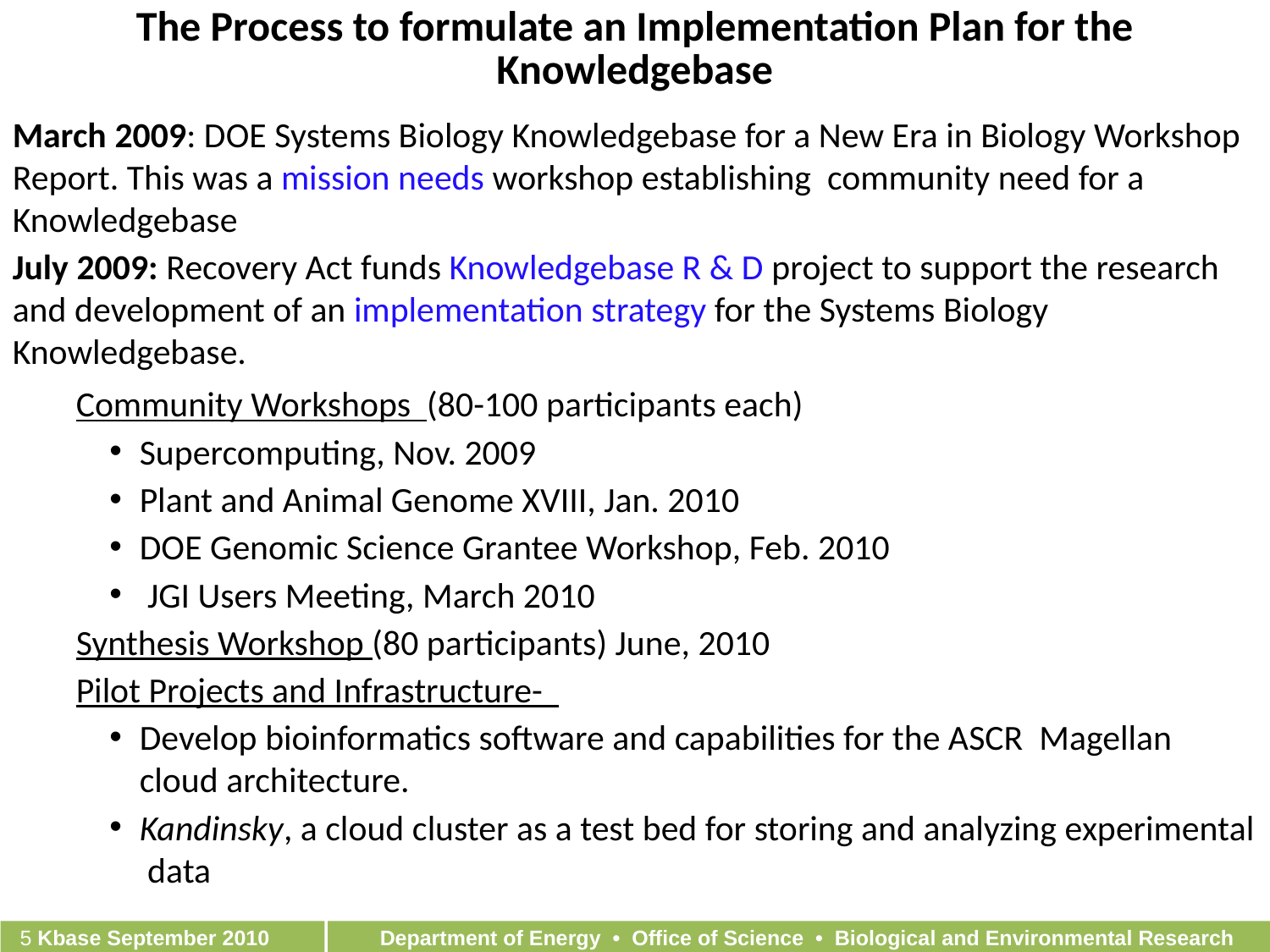

The Process to formulate an Implementation Plan for the Knowledgebase
March 2009: DOE Systems Biology Knowledgebase for a New Era in Biology Workshop Report. This was a mission needs workshop establishing  community need for a Knowledgebase
July 2009: Recovery Act funds Knowledgebase R & D project to support the research and development of an implementation strategy for the Systems Biology Knowledgebase.
Community Workshops  (80-100 participants each)
Supercomputing, Nov. 2009
Plant and Animal Genome XVIII, Jan. 2010
DOE Genomic Science Grantee Workshop, Feb. 2010
 JGI Users Meeting, March 2010
Synthesis Workshop (80 participants) June, 2010
Pilot Projects and Infrastructure-
Develop bioinformatics software and capabilities for the ASCR  Magellan cloud architecture.
Kandinsky, a cloud cluster as a test bed for storing and analyzing experimental  data